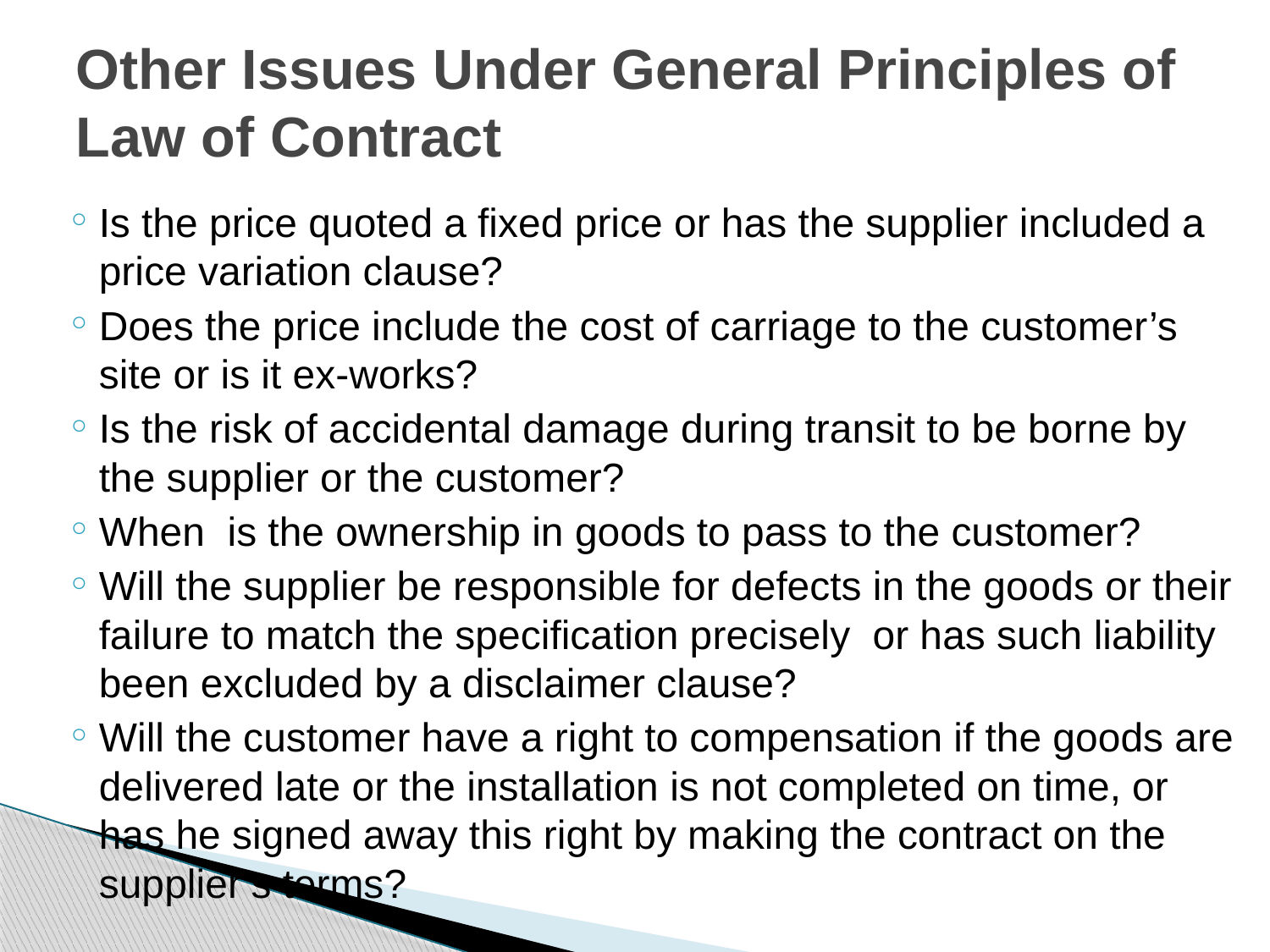

# Other Issues Under General Principles of Law of Contract
Is the price quoted a fixed price or has the supplier included a price variation clause?
Does the price include the cost of carriage to the customer’s site or is it ex-works?
Is the risk of accidental damage during transit to be borne by the supplier or the customer?
When  is the ownership in goods to pass to the customer?
Will the supplier be responsible for defects in the goods or their failure to match the specification precisely  or has such liability been excluded by a disclaimer clause?
Will the customer have a right to compensation if the goods are delivered late or the installation is not completed on time, or has he signed away this right by making the contract on the supplier’s terms?